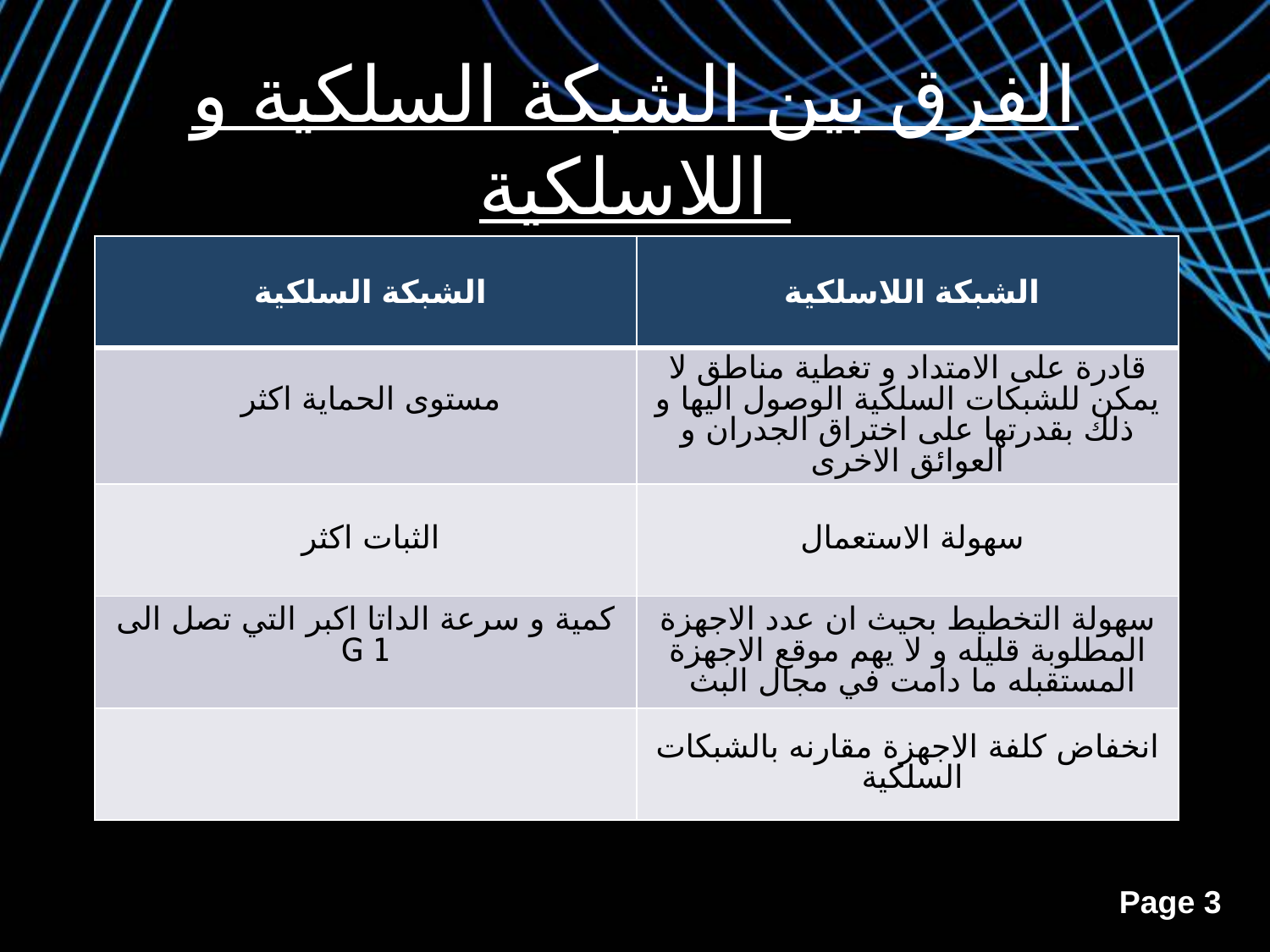

# الفرق بين الشبكة السلكية و اللاسلكية
| الشبكة السلكية | الشبكة اللاسلكية |
| --- | --- |
| مستوى الحماية اكثر | قادرة على الامتداد و تغطية مناطق لا يمكن للشبكات السلكية الوصول اليها و ذلك بقدرتها على اختراق الجدران و العوائق الاخرى |
| الثبات اكثر | سهولة الاستعمال |
| كمية و سرعة الداتا اكبر التي تصل الى 1 G | سهولة التخطيط بحيث ان عدد الاجهزة المطلوبة قليله و لا يهم موقع الاجهزة المستقبله ما دامت في مجال البث |
|  | انخفاض كلفة الاجهزة مقارنه بالشبكات السلكية |